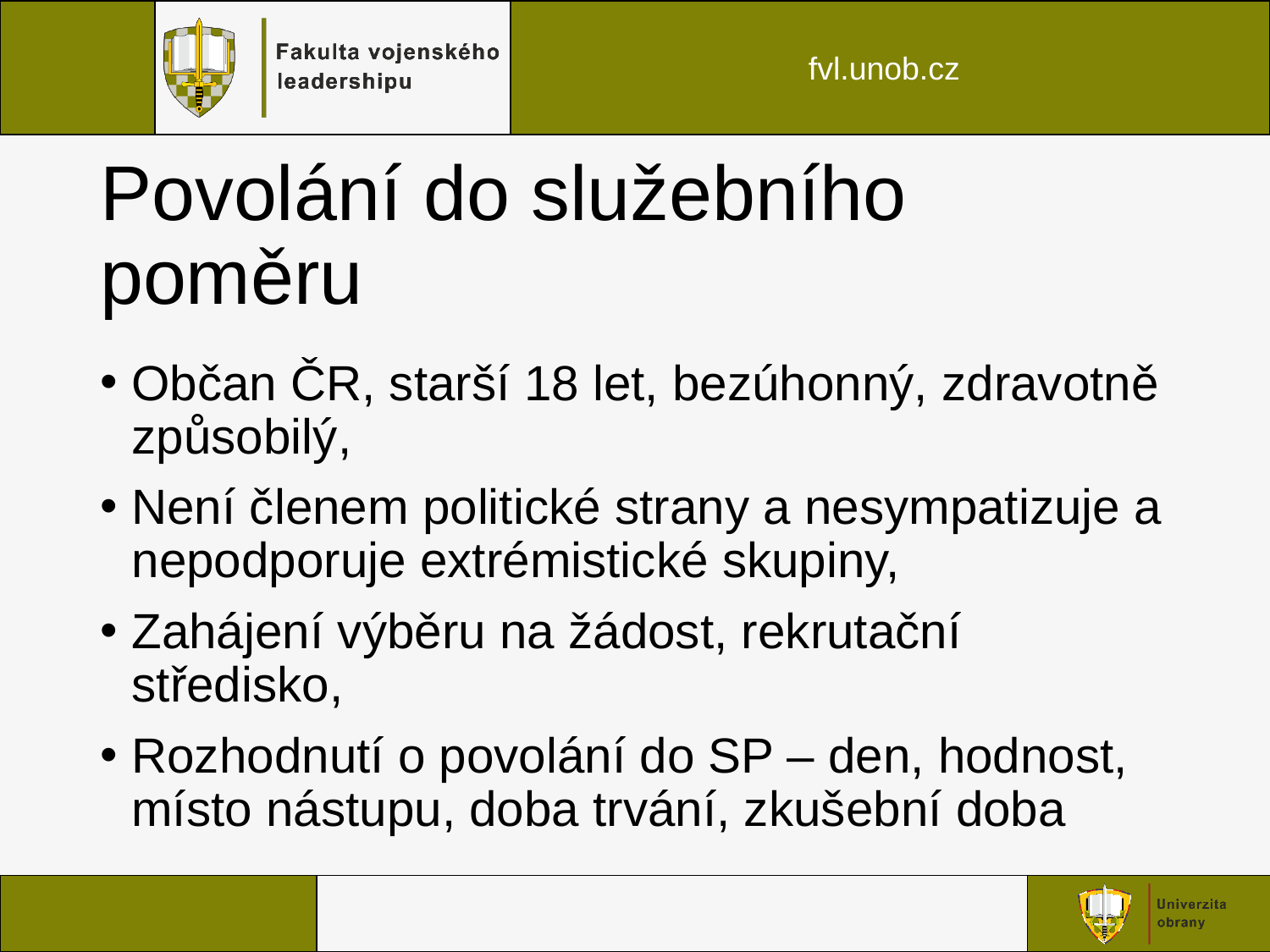

# Povolání do služebního poměru
Občan ČR, starší 18 let, bezúhonný, zdravotně způsobilý,
Není členem politické strany a nesympatizuje a nepodporuje extrémistické skupiny,
Zahájení výběru na žádost, rekrutační středisko,
Rozhodnutí o povolání do SP – den, hodnost, místo nástupu, doba trvání, zkušební doba